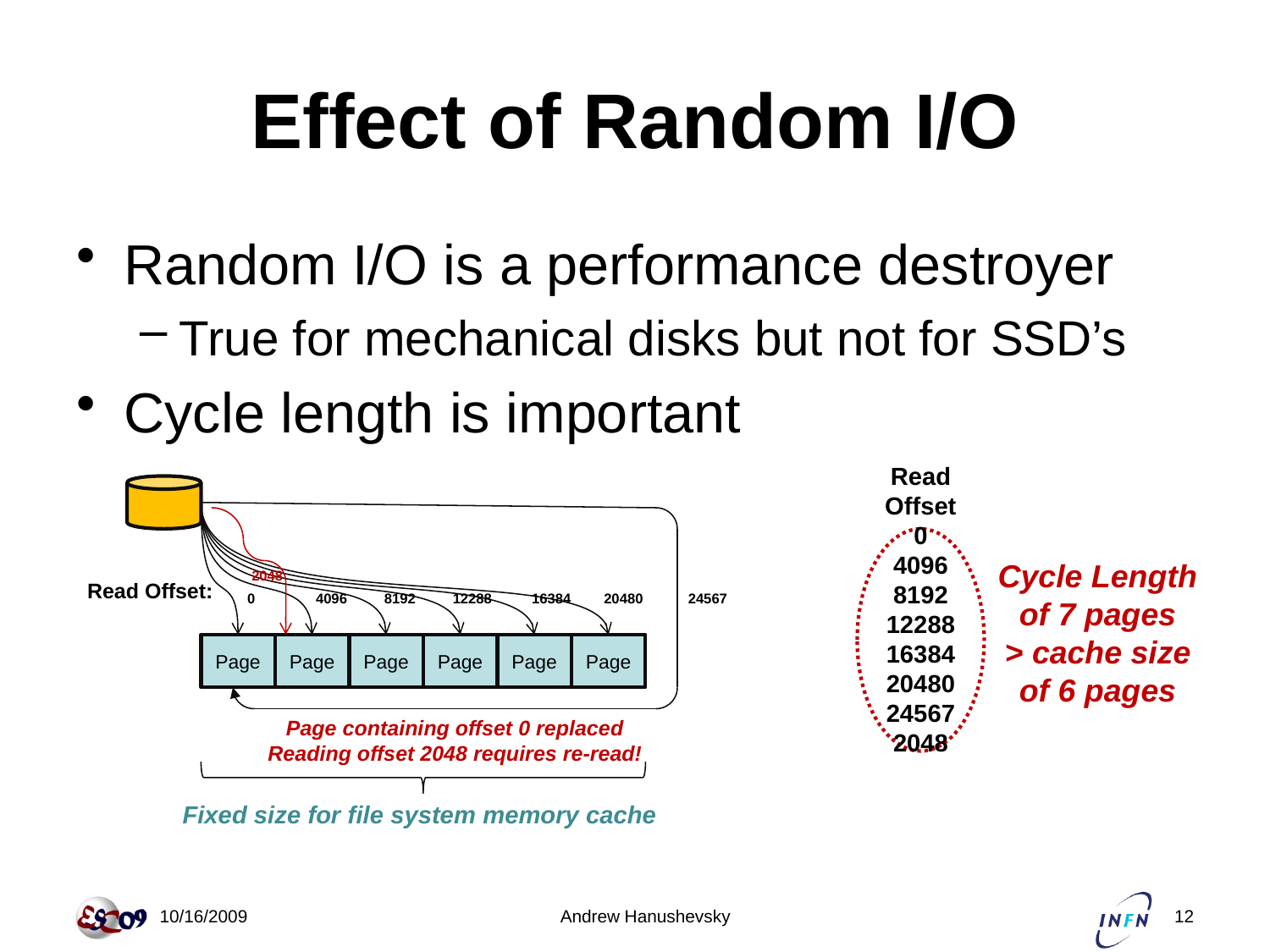

# Effect of Random I/O
Random I/O is a performance destroyer
True for mechanical disks but not for SSD’s
Cycle length is important
Read
Offset
0
4096
8192
12288
16384
20480
24567
2048

Cycle Length
of 7 pages
> cache size
of 6 pages

2048
Read Offset:
0
4096
8192
12288
16384
20480
24567
Page
Page
Page
Page
Page
Page

Page containing offset 0 replaced
Reading offset 2048 requires re-read!
Fixed size for file system memory cache
               10/16/2009
Andrew Hanushevsky
12